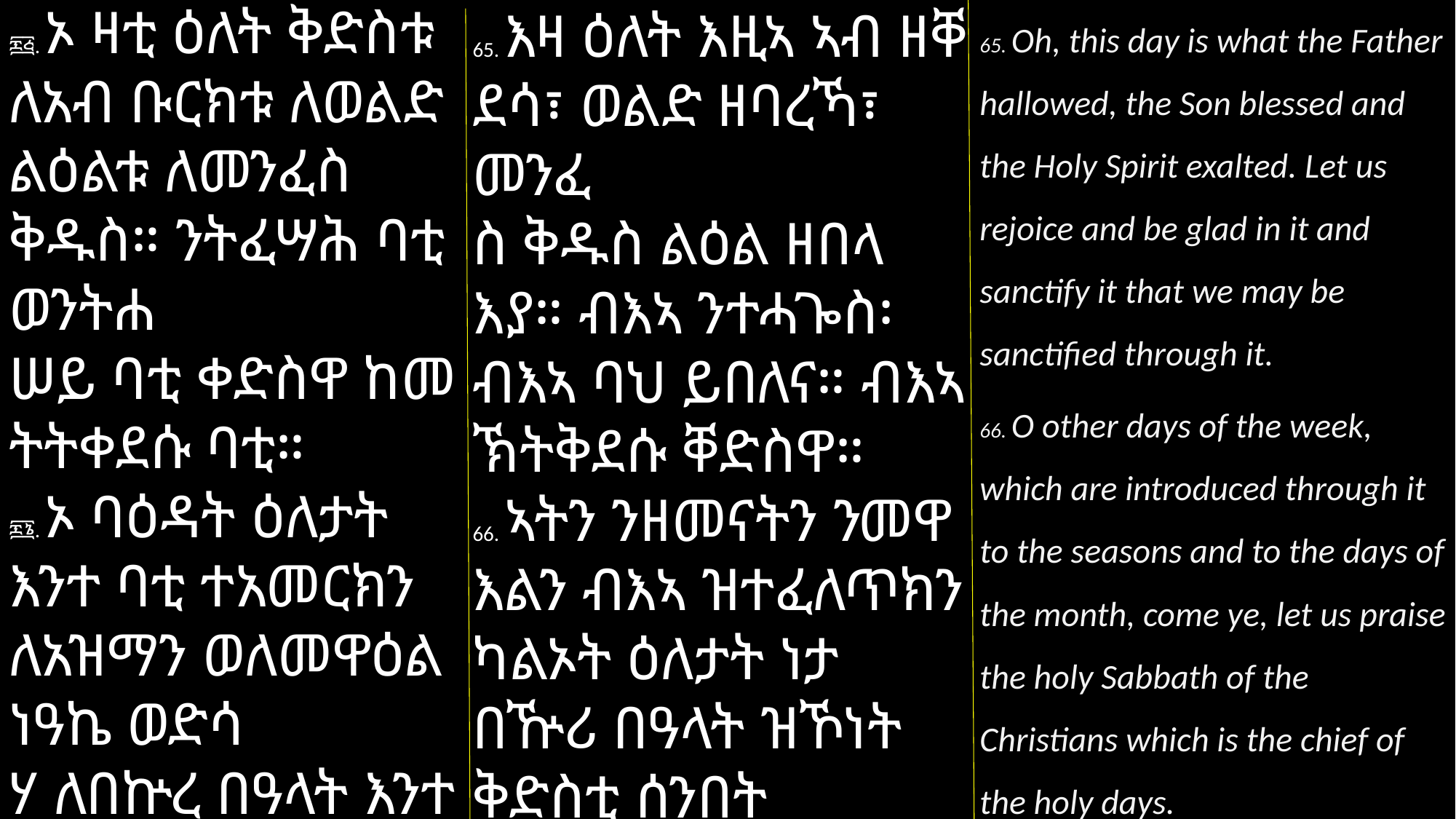

፷፭. ኦ ዛቲ ዕለት ቅድስቱ ለአብ ቡርክቱ ለወልድ ልዕልቱ ለመንፈስ ቅዱስ። ንትፈሣሕ ባቲ ወንትሐ
ሠይ ባቲ ቀድስዋ ከመ ትትቀደሱ ባቲ።
፷፮. ኦ ባዕዳት ዕለታት እንተ ባቲ ተአመርክን ለአዝማን ወለመዋዕል ነዓኬ ወድሳ
ሃ ለበኵረ በዓላት እንተ ይእቲ ሰንበተ ክርስቲያን ቅድስት።
65. Oh, this day is what the Father hallowed, the Son blessed and the Holy Spirit exalted. Let us rejoice and be glad in it and sanctify it that we may be sanctified through it.
66. O other days of the week, which are introduced through it to the seasons and to the days of the month, come ye, let us praise the holy Sabbath of the Christians which is the chief of the holy days.
65. እዛ ዕለት እዚኣ ኣብ ዘቐ
ደሳ፣ ወልድ ዘባረኻ፣ መንፈ
ስ ቅዱስ ልዕል ዘበላ እያ። ብእኣ ንተሓጐስ፡ ብእኣ ባህ ይበለና። ብእኣ ኽትቅደሱ ቐድስዋ።
66. ኣትን ንዘመናትን ንመዋ
እልን ብእኣ ዝተፈለጥክን ካልኦት ዕለታት ነታ በዅሪ በዓላት ዝኾነት ቅድስቲ ሰንበት ክርስቲያን ንዕነ ወድሳኣ።